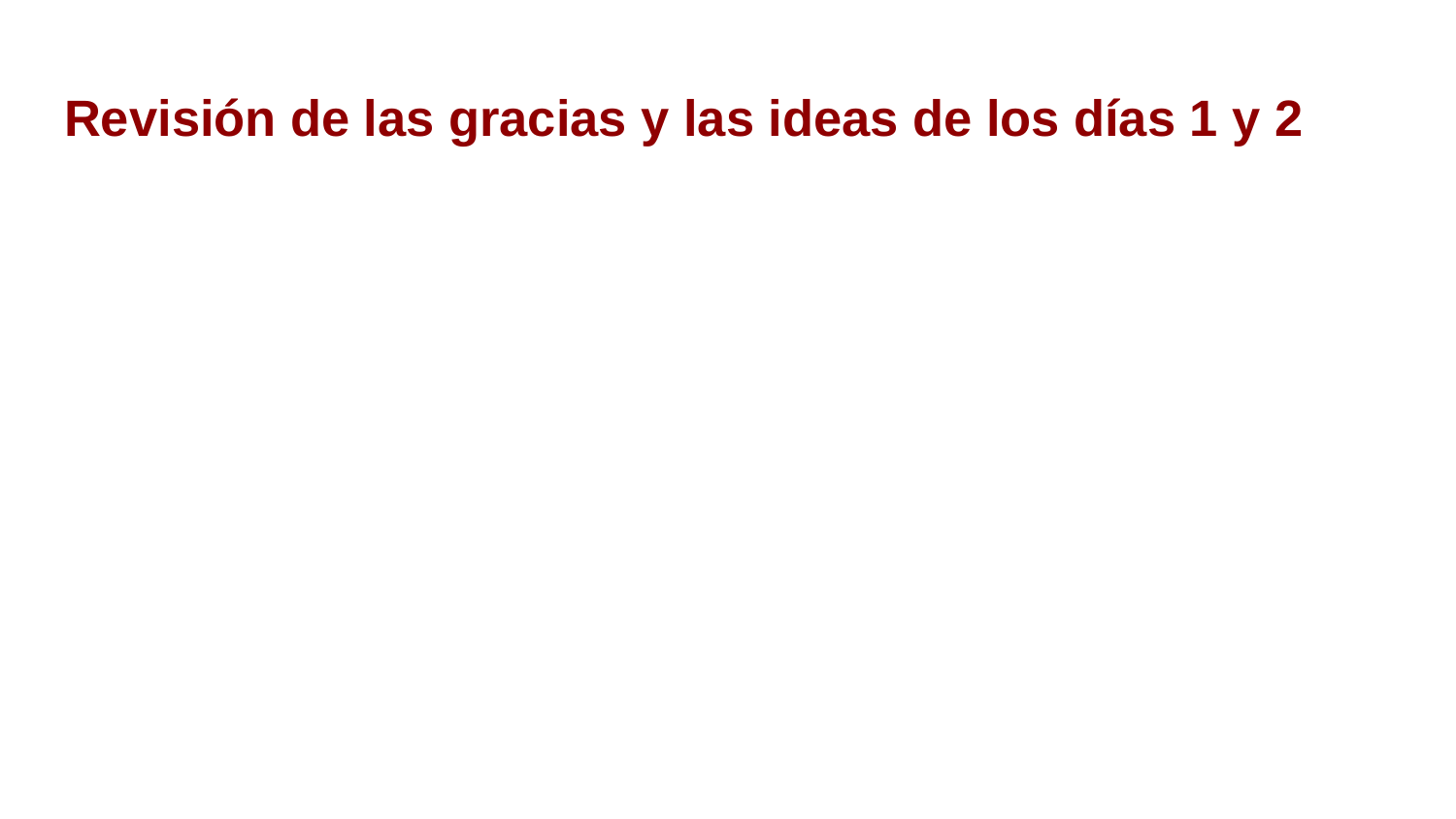

# Revisión de las gracias y las ideas de los días 1 y 2